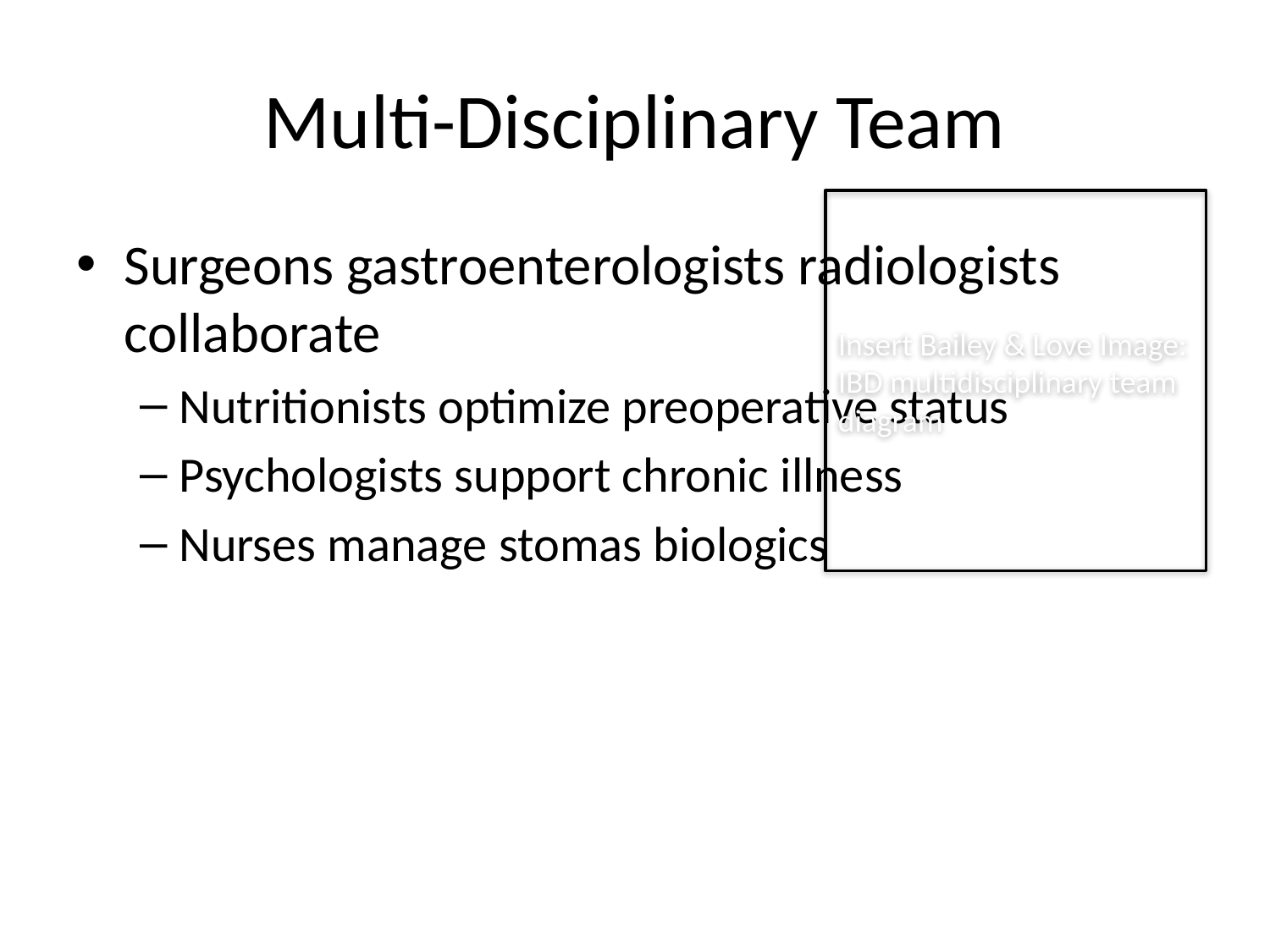

# Multi-Disciplinary Team
Insert Bailey & Love Image:
IBD multidisciplinary team diagram
Surgeons gastroenterologists radiologists collaborate
Nutritionists optimize preoperative status
Psychologists support chronic illness
Nurses manage stomas biologics